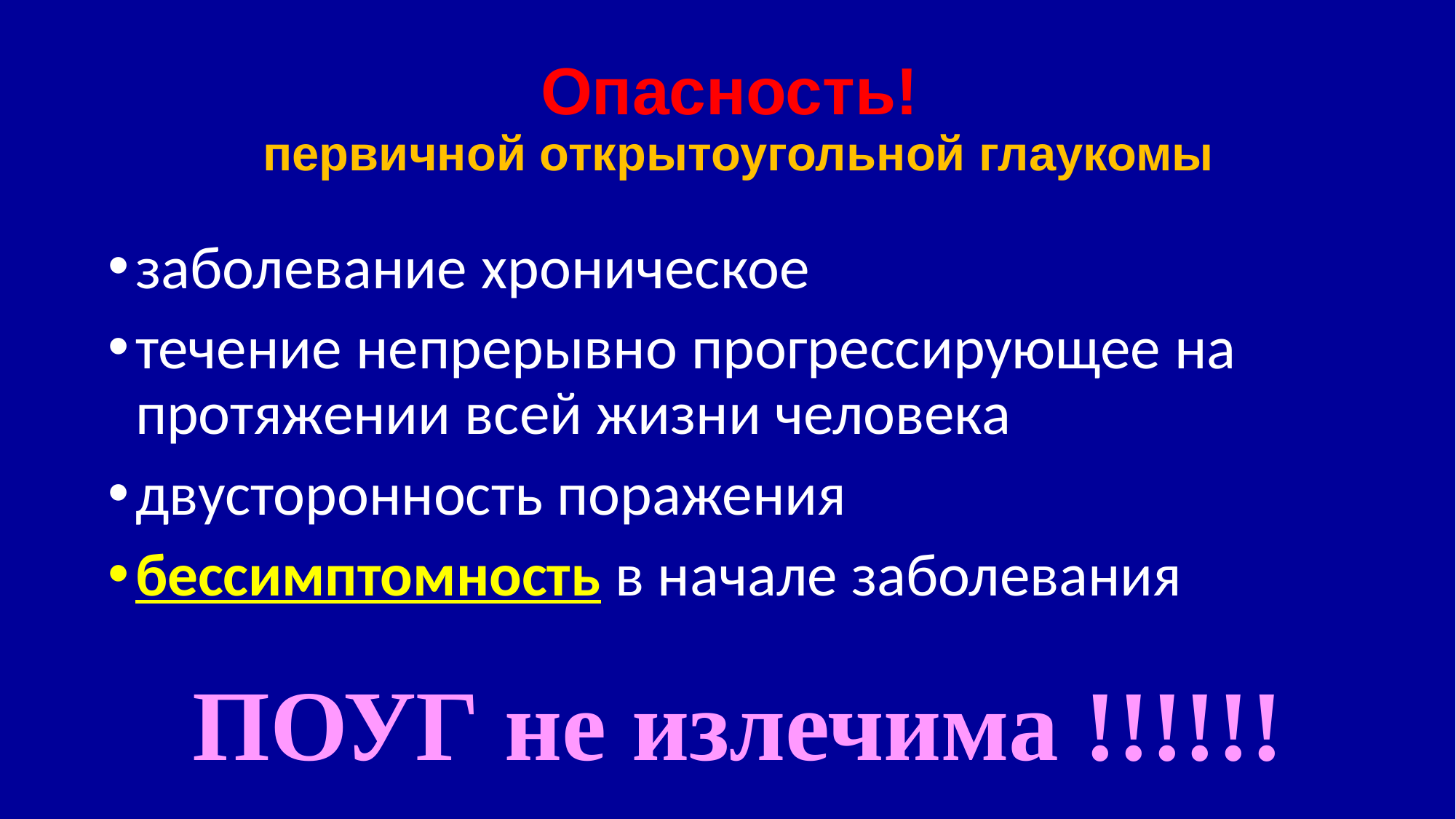

# Опасность! первичной открытоугольной глаукомы
заболевание хроническое
течение непрерывно прогрессирующее на протяжении всей жизни человека
двусторонность поражения
бессимптомность в начале заболевания
ПОУГ не излечима !!!!!!